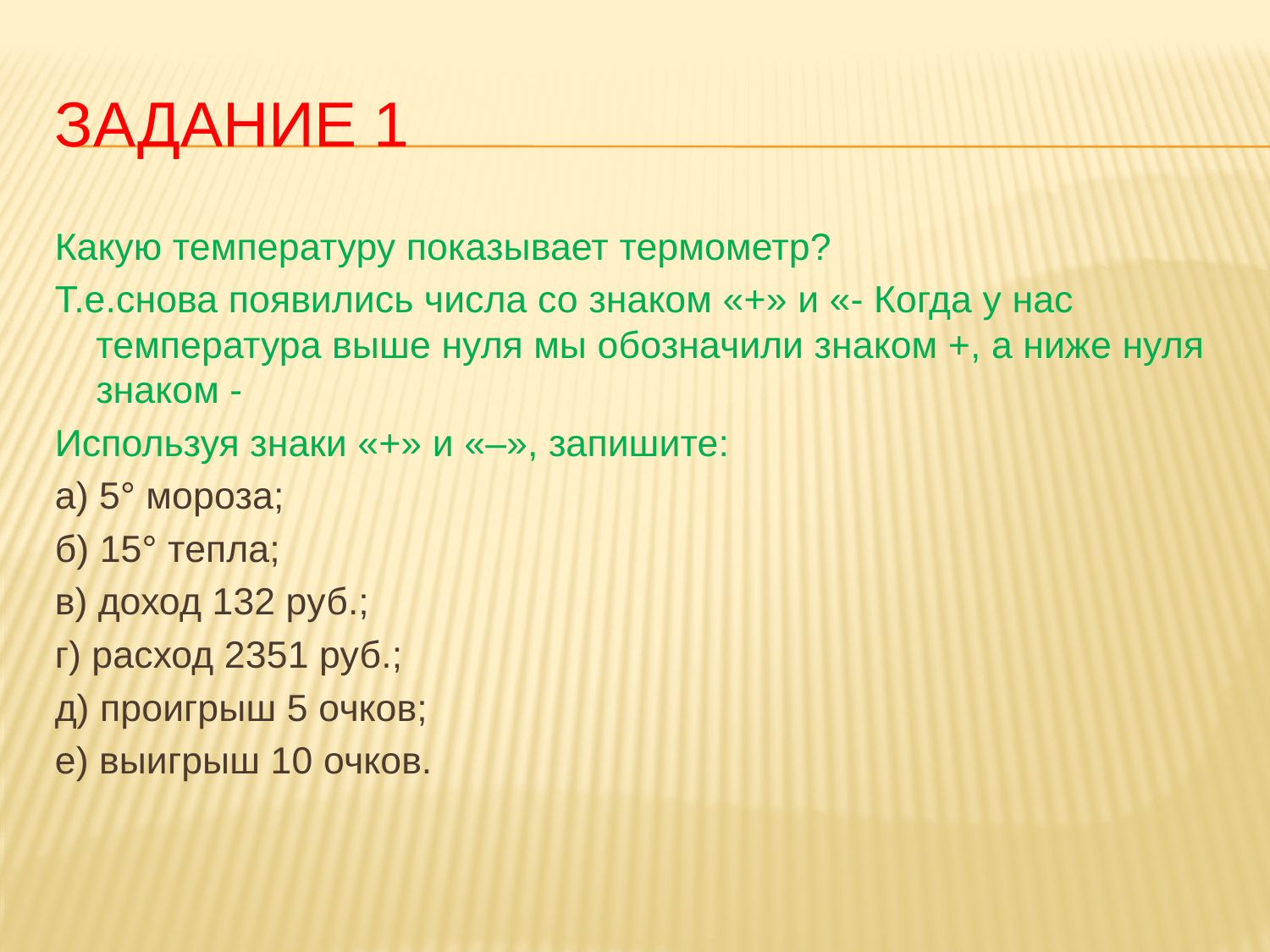

# Задание 1
Какую температуру показывает термометр?
Т.е.снова появились числа со знаком «+» и «- Когда у нас температура выше нуля мы обозначили знаком +, а ниже нуля знаком -
Используя знаки «+» и «–», запишите:
а) 5° мороза;
б) 15° тепла;
в) доход 132 руб.;
г) расход 2351 руб.;
д) проигрыш 5 очков;
е) выигрыш 10 очков.